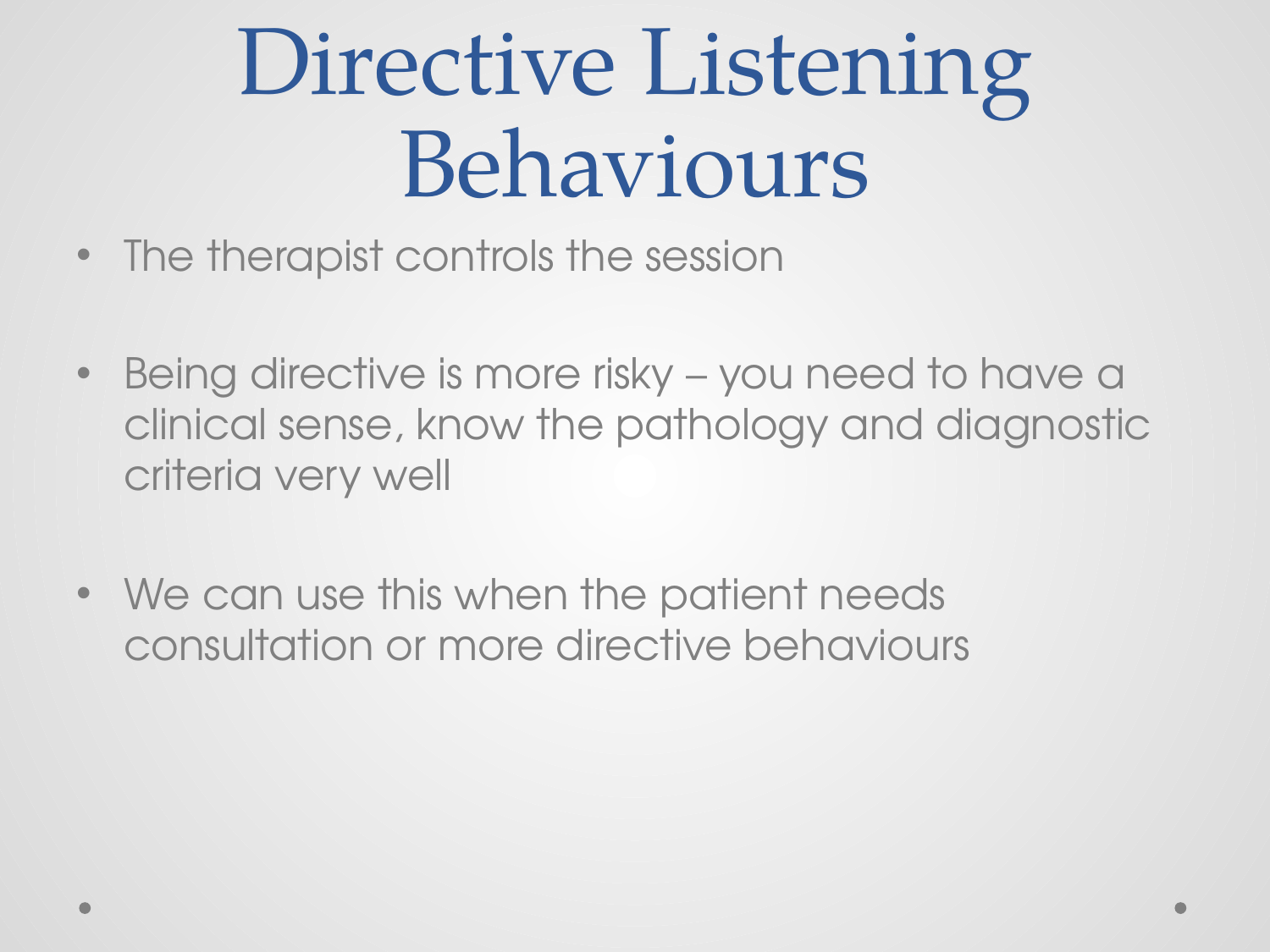

# Directive Listening Behaviours
The therapist controls the session

Being directive is more risky – you need to have a clinical sense, know the pathology and diagnostic criteria very well

We can use this when the patient needs consultation or more directive behaviours